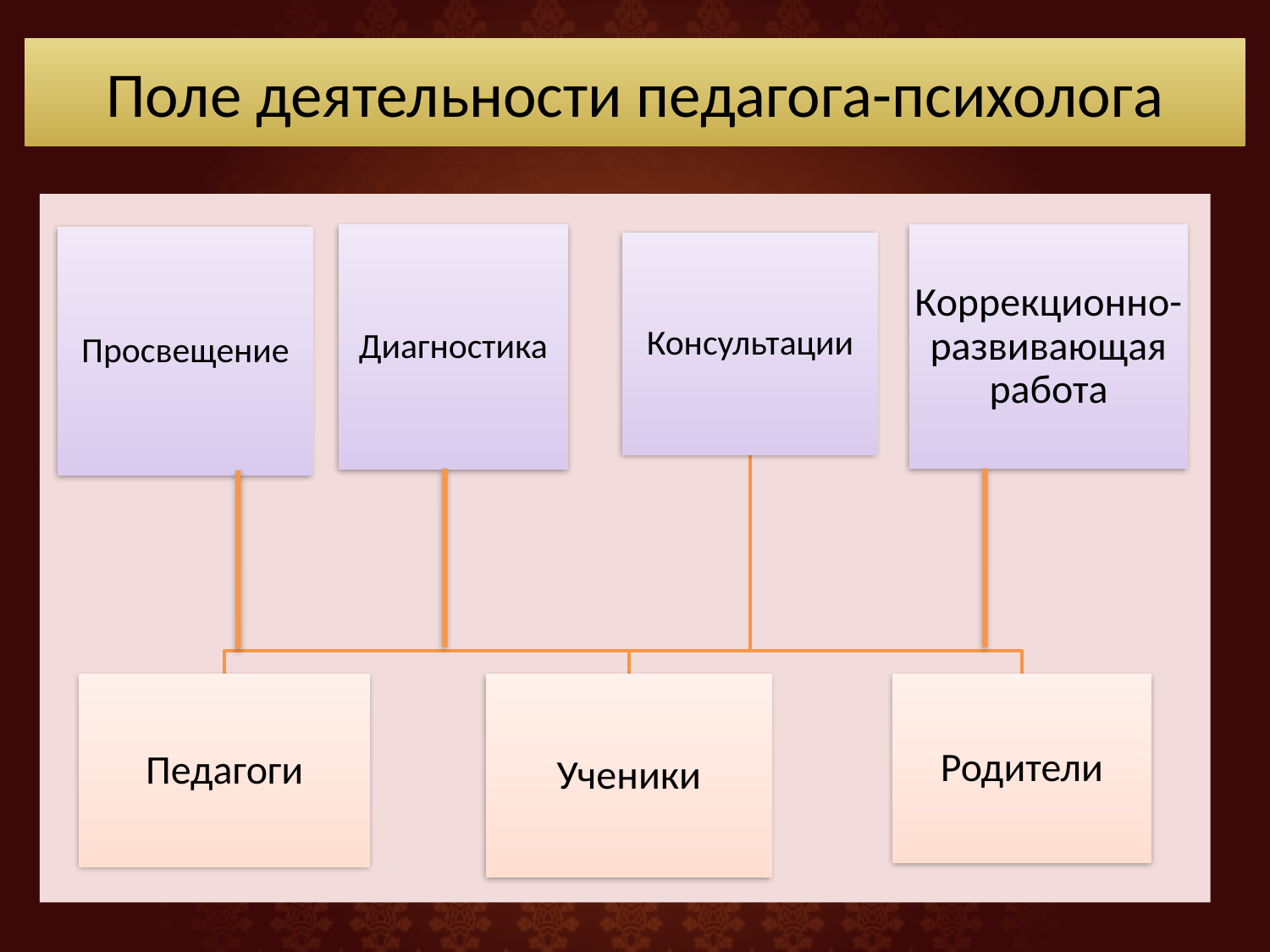

# Поле деятельности педагога-психолога
Просвещение
Диагностика
Консультации
Ученики
Родители
Педагоги
Коррекционно-развивающая работа